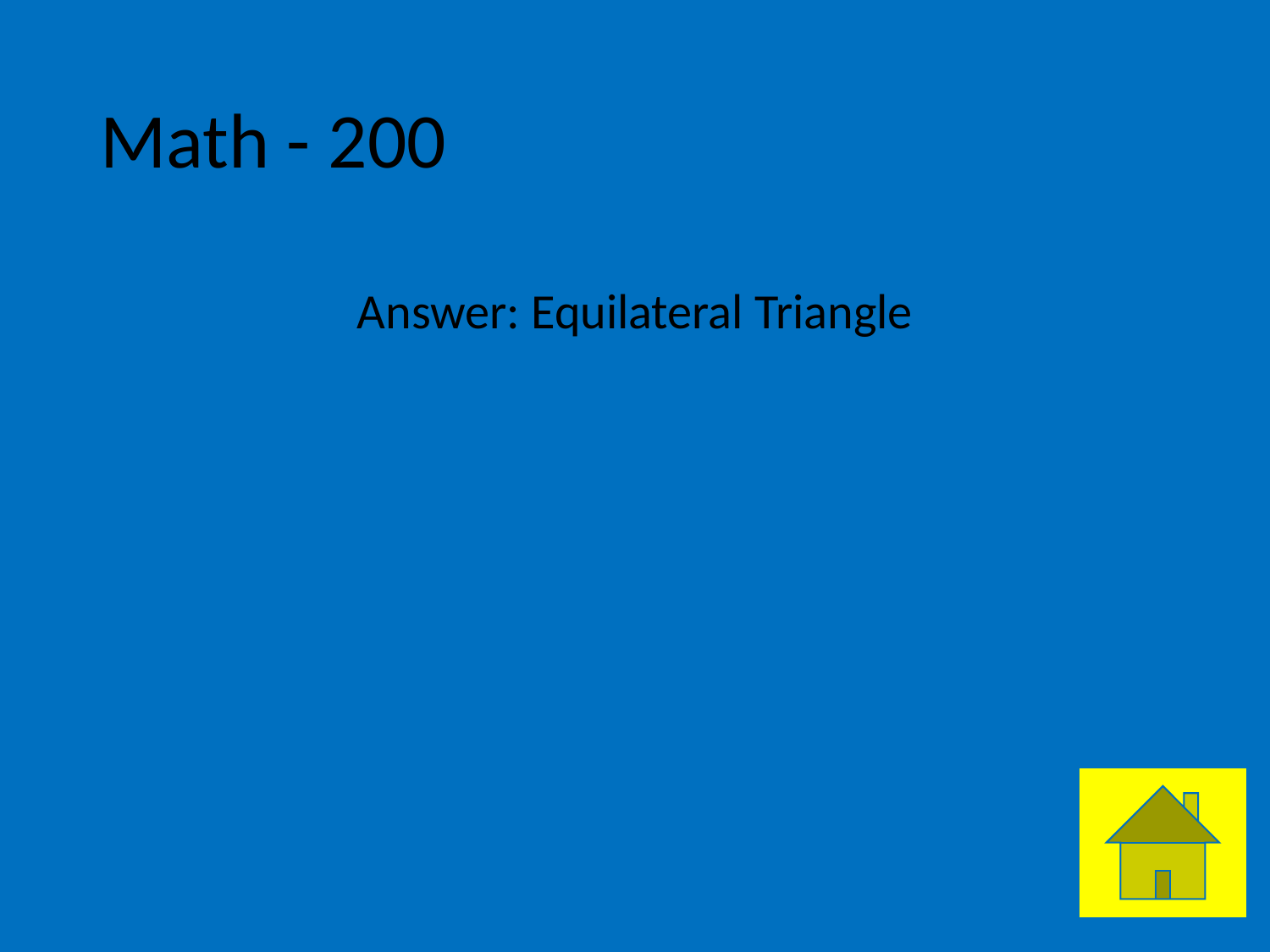

# Math - 200
Answer: Equilateral Triangle